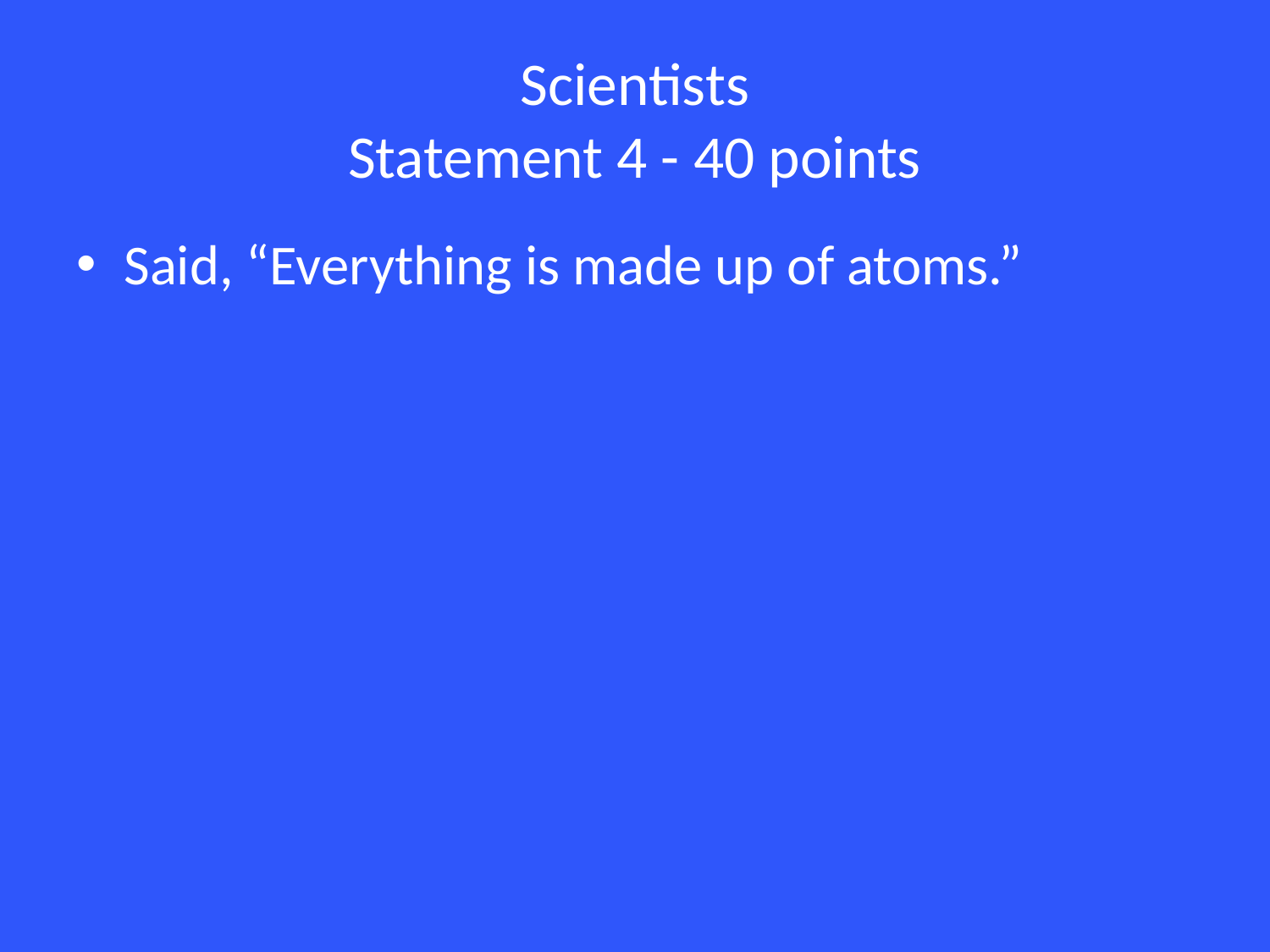

# Scientists Statement 4 - 40 points
Said, “Everything is made up of atoms.”